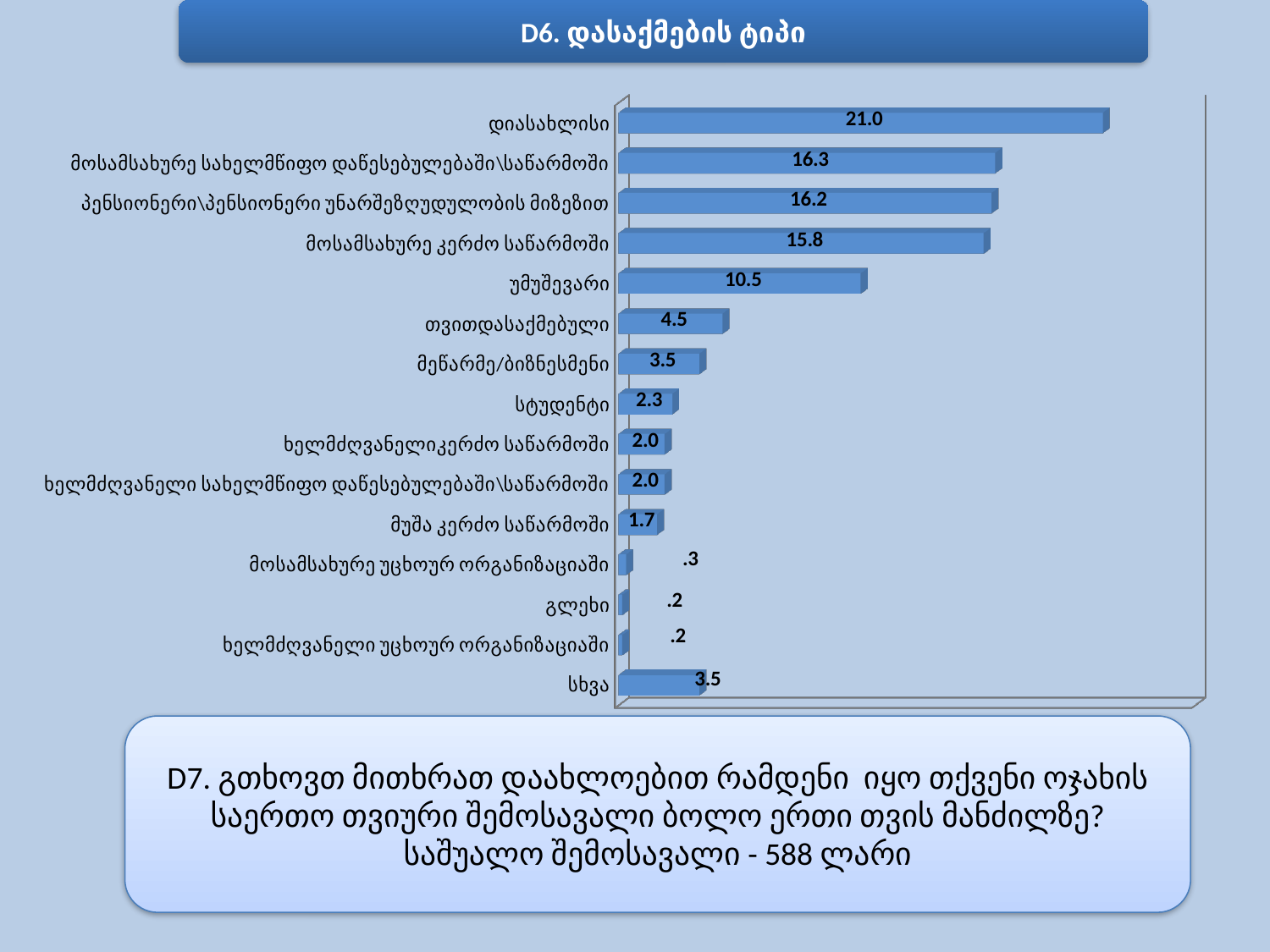

D6. დასაქმების ტიპი

[unsupported chart]

D7. გთხოვთ მითხრათ დაახლოებით რამდენი  იყო თქვენი ოჯახის საერთო თვიური შემოსავალი ბოლო ერთი თვის მანძილზე?
საშუალო შემოსავალი - 588 ლარი